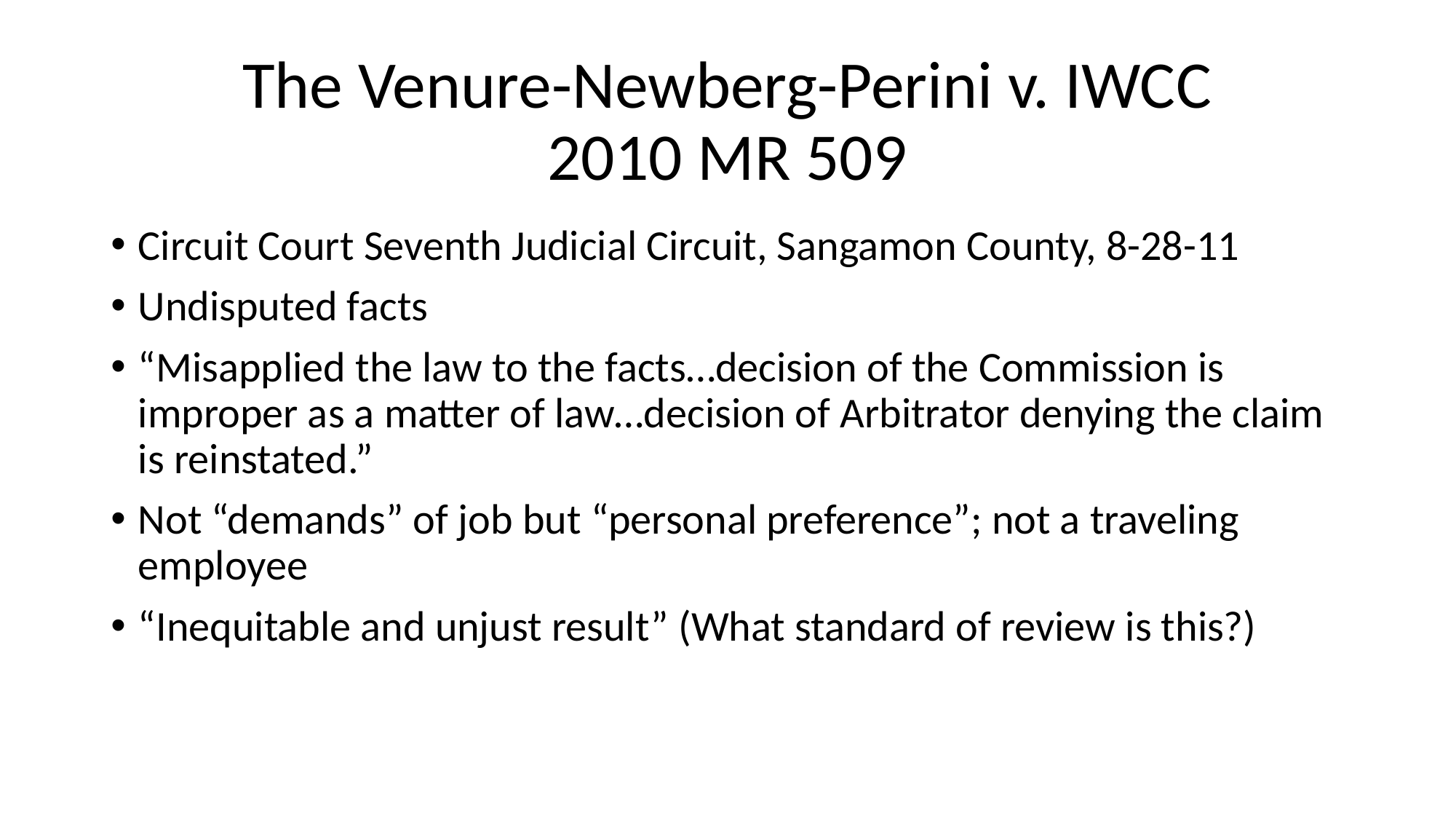

# The Venure-Newberg-Perini v. IWCC 2010 MR 509
Circuit Court Seventh Judicial Circuit, Sangamon County, 8-28-11
Undisputed facts
“Misapplied the law to the facts…decision of the Commission is improper as a matter of law…decision of Arbitrator denying the claim is reinstated.”
Not “demands” of job but “personal preference”; not a traveling employee
“Inequitable and unjust result” (What standard of review is this?)